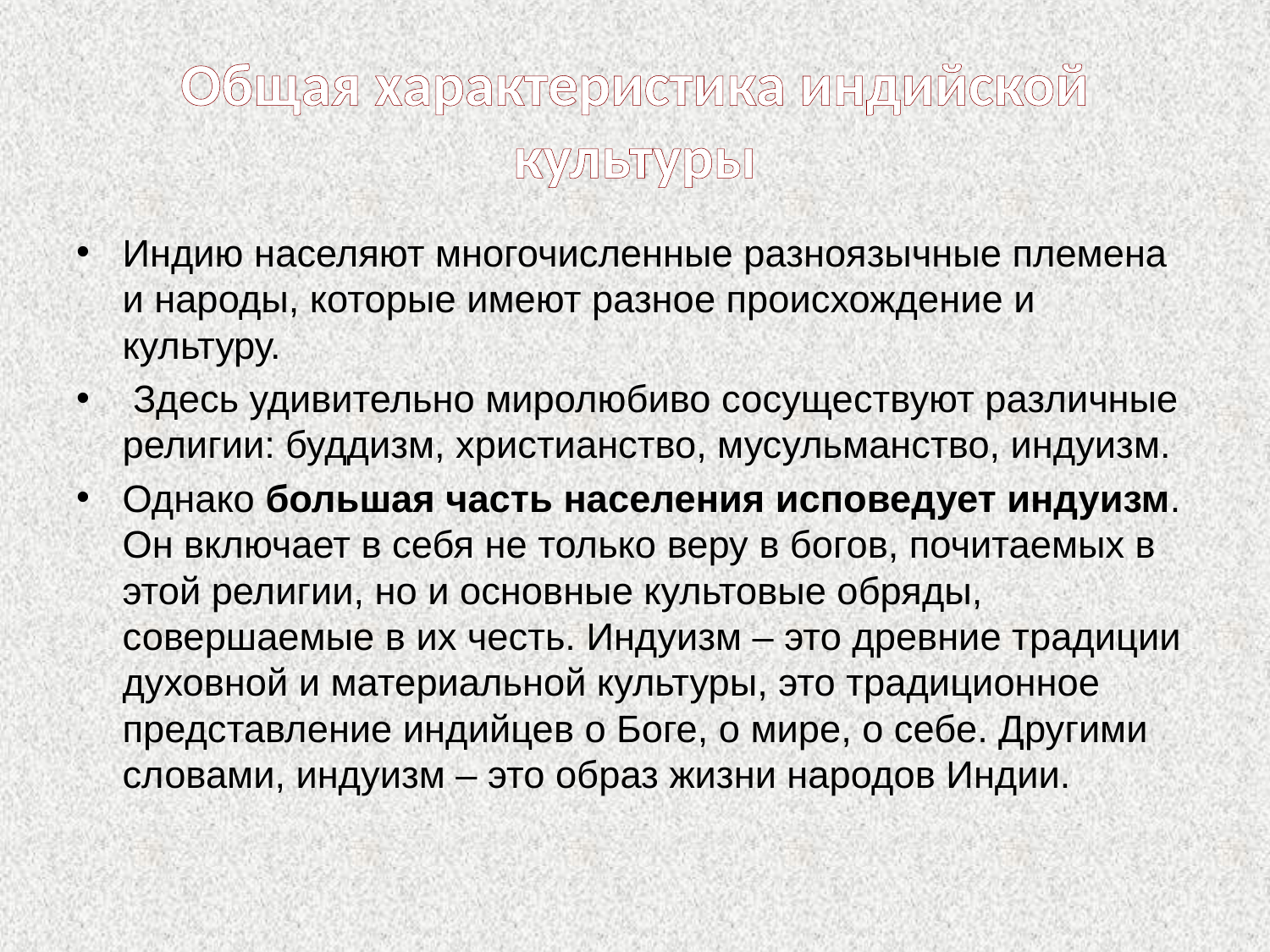

# Общая характеристика индийской культуры
Индию населяют многочисленные разноязычные племена и народы, которые имеют разное происхождение и культуру.
 Здесь удивительно миролюбиво сосуществуют различные религии: буддизм, христианство, мусульманство, индуизм.
Однако большая часть населения исповедует индуизм. Он включает в себя не только веру в богов, почитаемых в этой религии, но и основные культовые обряды, совершаемые в их честь. Индуизм – это древние традиции духовной и материальной культуры, это традиционное представление индийцев о Боге, о мире, о себе. Другими словами, индуизм – это образ жизни народов Индии.